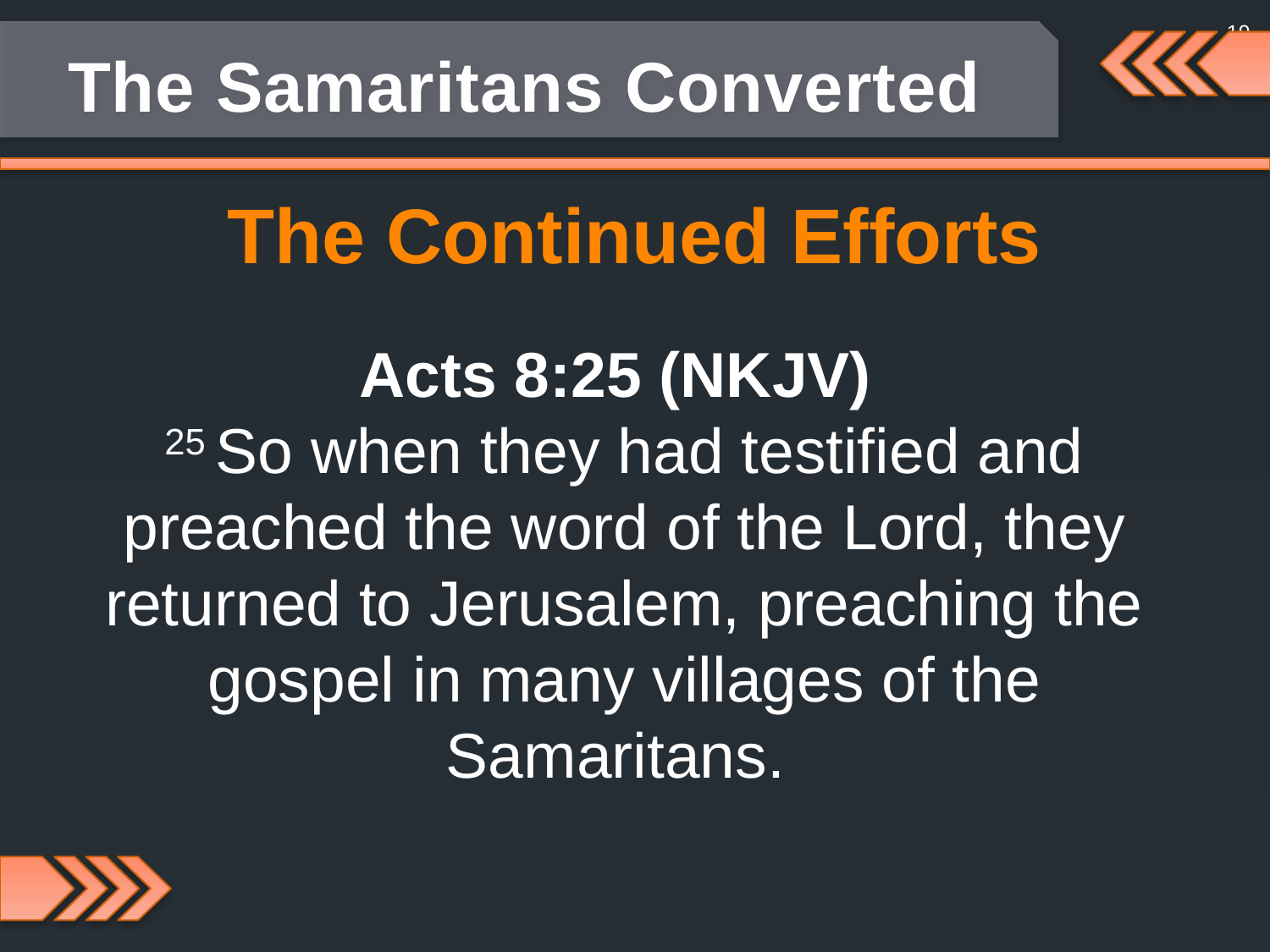

19
The Samaritans Converted

The Continued Efforts
Acts 8:25 (NKJV)
25 So when they had testified and preached the word of the Lord, they returned to Jerusalem, preaching the gospel in many villages of the Samaritans.